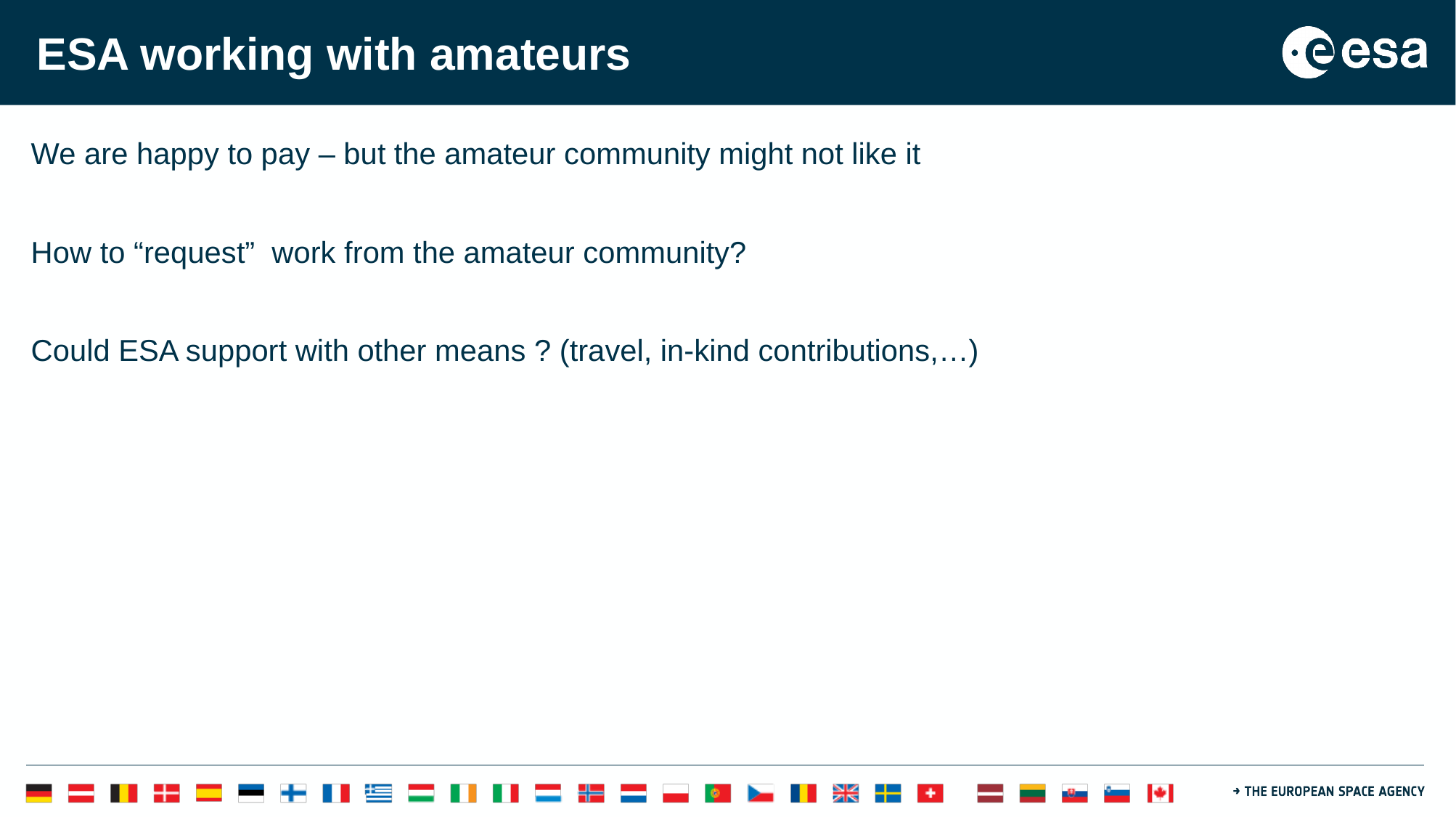

# ESA working with amateurs
We are happy to pay – but the amateur community might not like it

How to “request”  work from the amateur community?

Could ESA support with other means ? (travel, in-kind contributions,…)